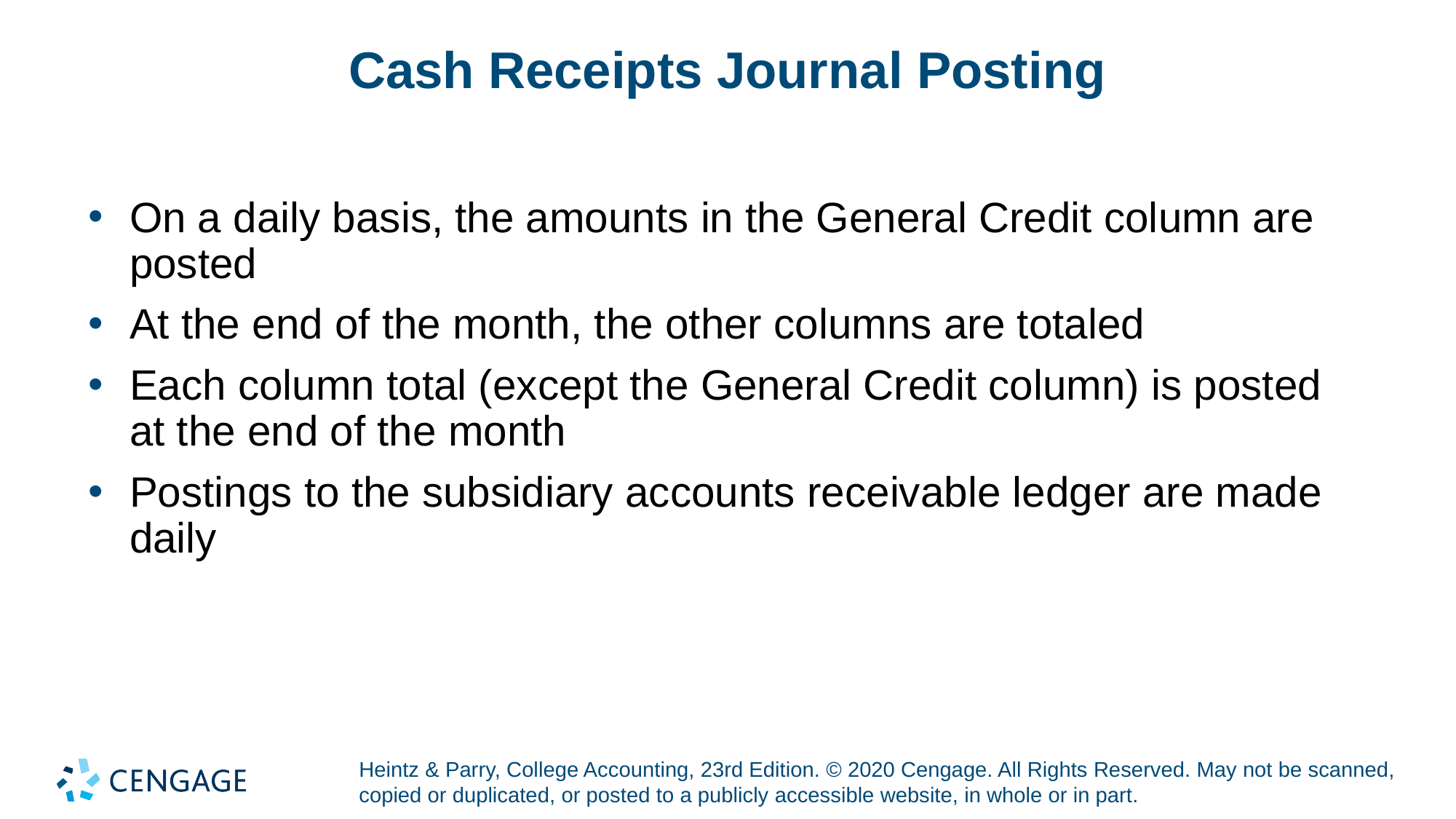

# Cash Receipts Journal Posting
On a daily basis, the amounts in the General Credit column are posted
At the end of the month, the other columns are totaled
Each column total (except the General Credit column) is posted at the end of the month
Postings to the subsidiary accounts receivable ledger are made daily